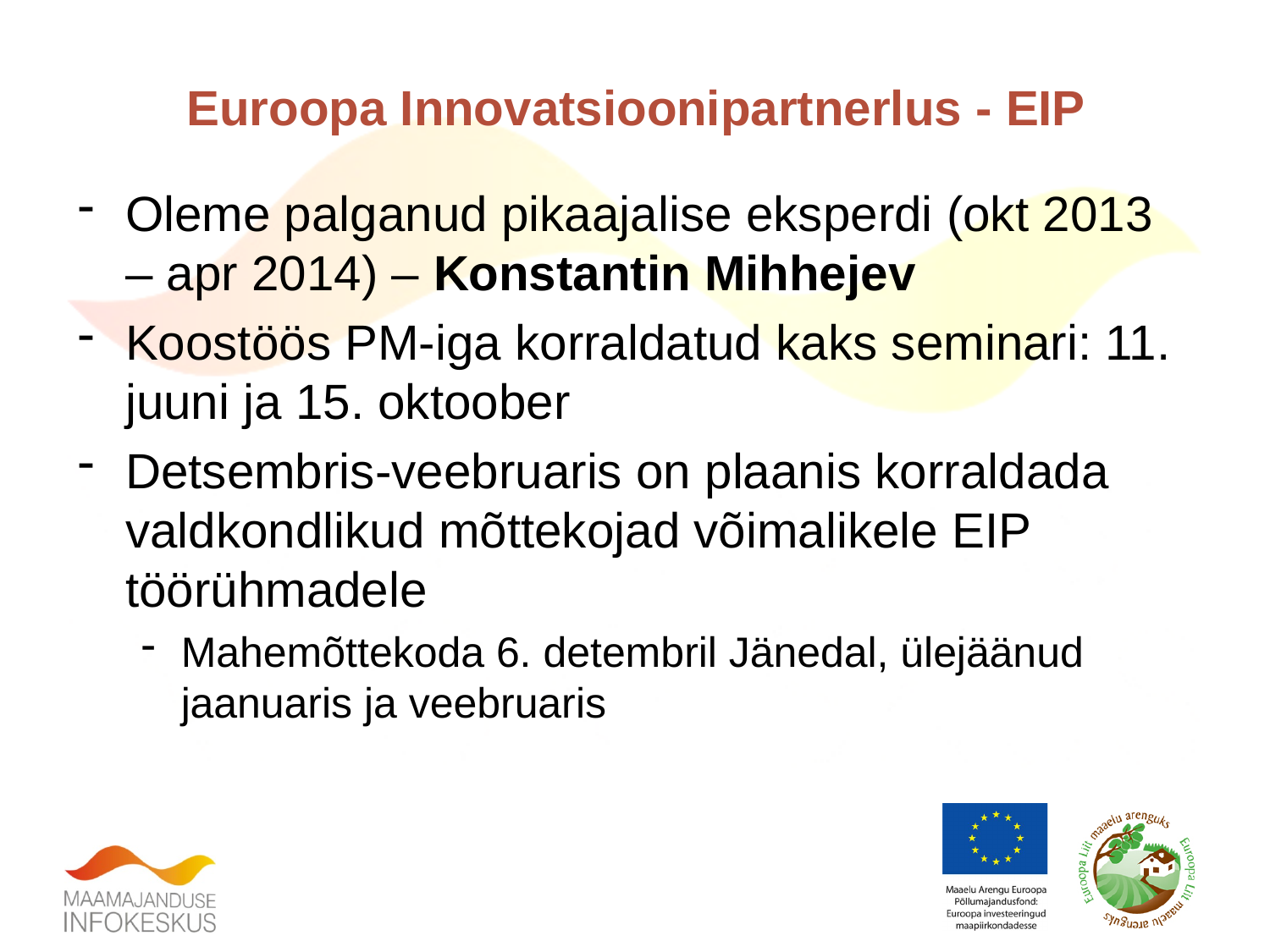

Euroopa Innovatsioonipartnerlus - EIP
Oleme palganud pikaajalise eksperdi (okt 2013 – apr 2014) – Konstantin Mihhejev
Koostöös PM-iga korraldatud kaks seminari: 11. juuni ja 15. oktoober
Detsembris-veebruaris on plaanis korraldada valdkondlikud mõttekojad võimalikele EIP töörühmadele
Mahemõttekoda 6. detembril Jänedal, ülejäänud jaanuaris ja veebruaris